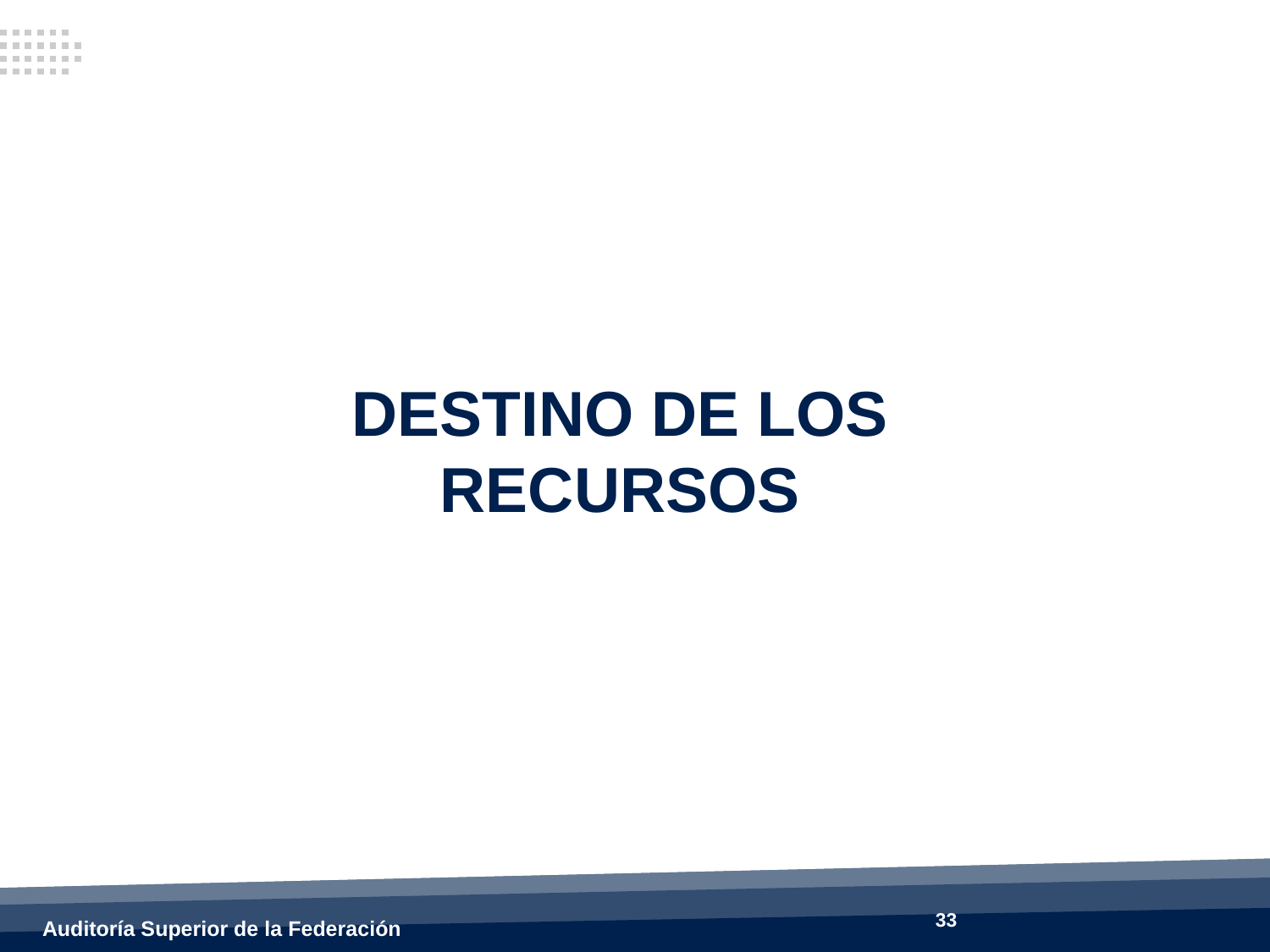

DESTINO DE LOS RECURSOS
33
Auditoría Superior de la Federación